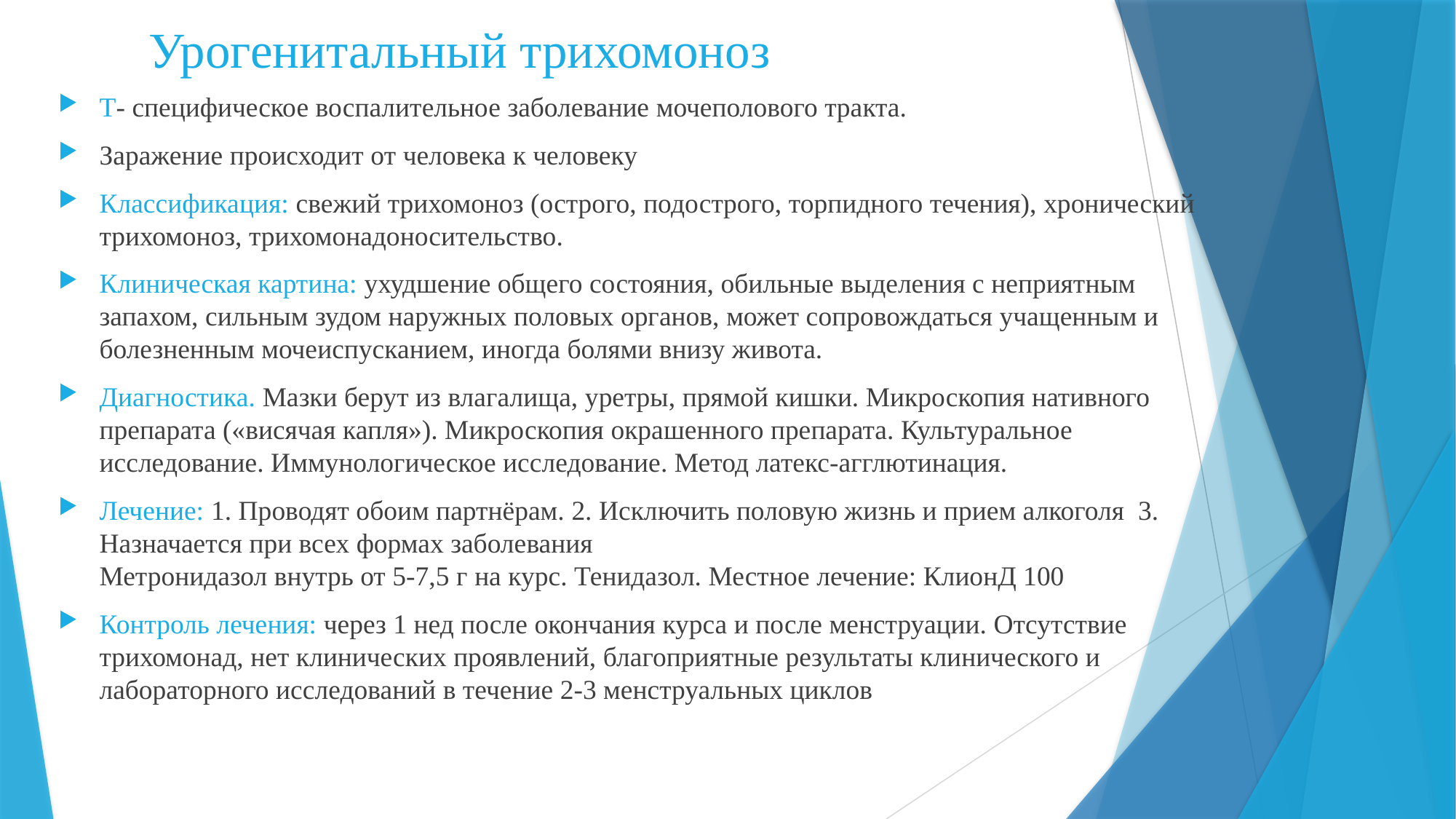

# Урогенитальный трихомоноз
Т- специфическое воспалительное заболевание мочеполового тракта.
Заражение происходит от человека к человеку
Классификация: свежий трихомоноз (острого, подострого, торпидного течения), хронический трихомоноз, трихомонадоносительство.
Клиническая картина: ухудшение общего состояния, обильные выделения с неприятным запахом, сильным зудом наружных половых органов, может сопровождаться учащенным и болезненным мочеиспусканием, иногда болями внизу живота.
Диагностика. Мазки берут из влагалища, уретры, прямой кишки. Микроскопия нативного препарата («висячая капля»). Микроскопия окрашенного препарата. Культуральное исследование. Иммунологическое исследование. Метод латекс-агглютинация.
Лечение: 1. Проводят обоим партнёрам. 2. Исключить половую жизнь и прием алкоголя  3. Назначается при всех формах заболевания                                                                               Метронидазол внутрь от 5-7,5 г на курс. Тенидазол. Местное лечение: КлионД 100
Контроль лечения: через 1 нед после окончания курса и после менструации. Отсутствие трихомонад, нет клинических проявлений, благоприятные результаты клинического и лабораторного исследований в течение 2-3 менструальных циклов